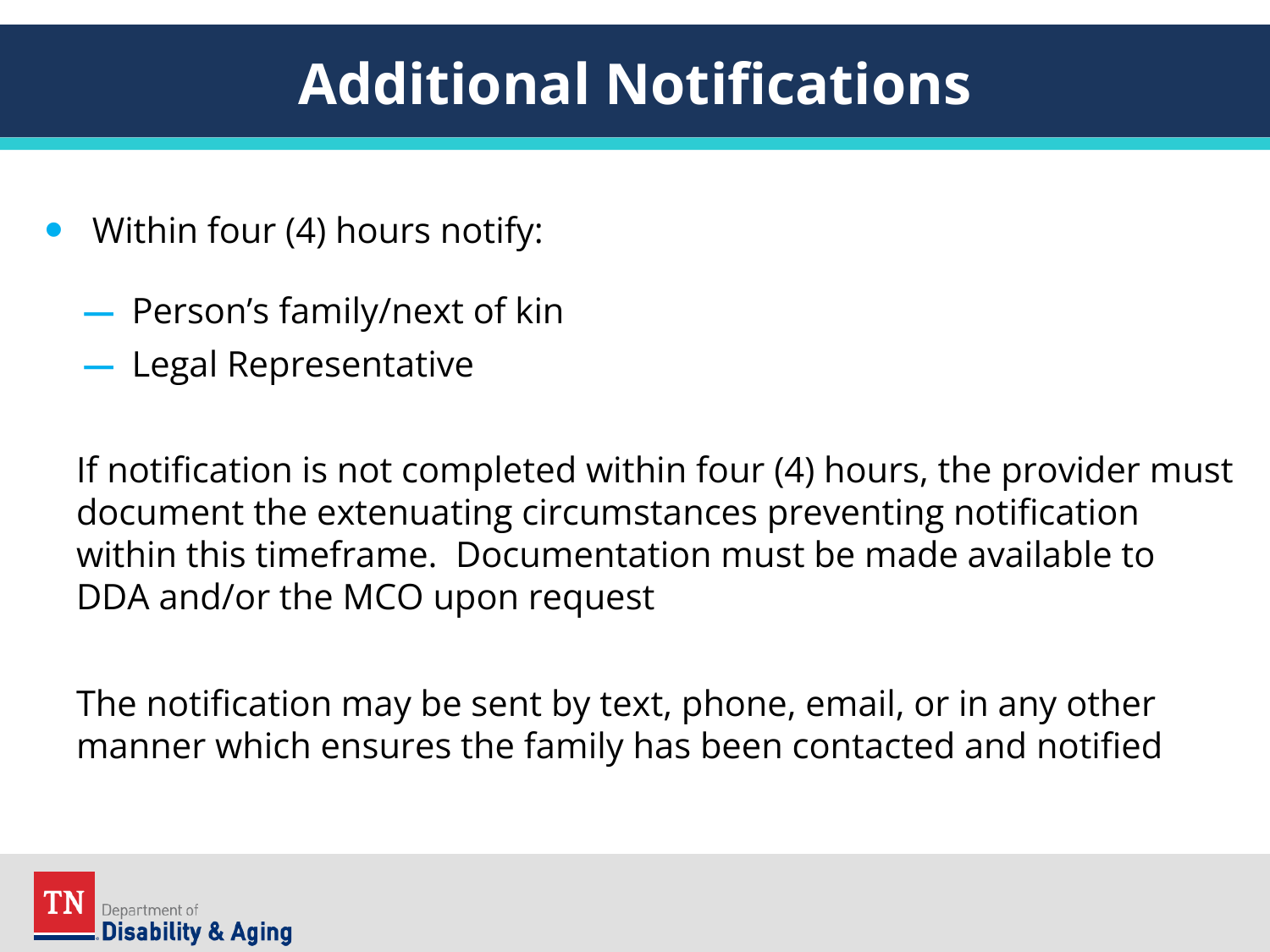

# Additional Notifications

Within four (4) hours notify:

Person’s family/next of kin
Legal Representative

If notification is not completed within four (4) hours, the provider must document the extenuating circumstances preventing notification within this timeframe.  Documentation must be made available to DDA and/or the MCO upon request

The notification may be sent by text, phone, email, or in any other manner which ensures the family has been contacted and notified